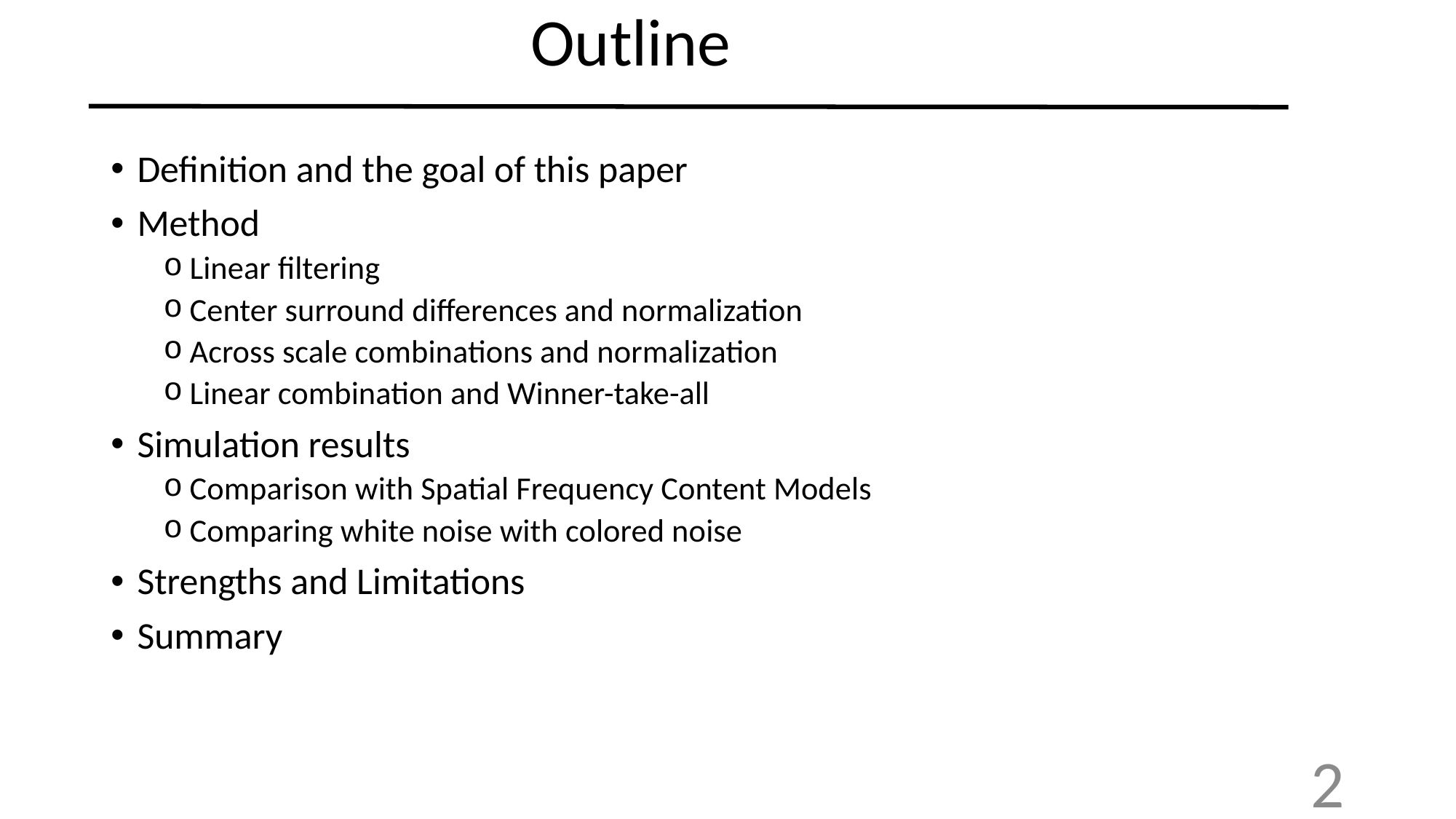

# Outline
Definition and the goal of this paper
Method
Linear filtering
Center surround differences and normalization
Across scale combinations and normalization
Linear combination and Winner-take-all
Simulation results
Comparison with Spatial Frequency Content Models
Comparing white noise with colored noise
Strengths and Limitations
Summary

2